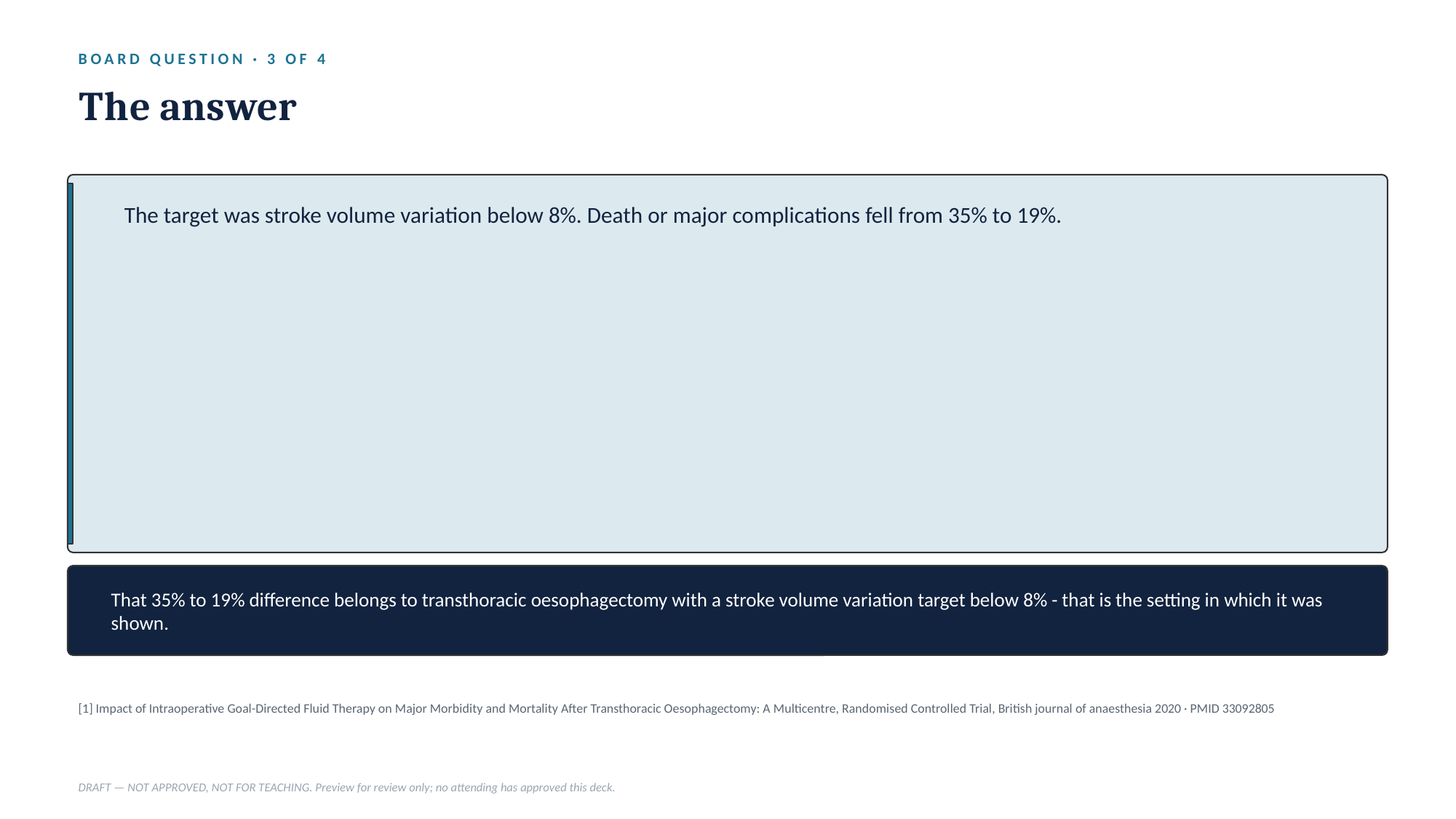

BOARD QUESTION · 3 OF 4
The answer

The target was stroke volume variation below 8%. Death or major complications fell from 35% to 19%.

That 35% to 19% difference belongs to transthoracic oesophagectomy with a stroke volume variation target below 8% - that is the setting in which it was shown.
[1] Impact of Intraoperative Goal-Directed Fluid Therapy on Major Morbidity and Mortality After Transthoracic Oesophagectomy: A Multicentre, Randomised Controlled Trial, British journal of anaesthesia 2020 · PMID 33092805
DRAFT — NOT APPROVED, NOT FOR TEACHING. Preview for review only; no attending has approved this deck.